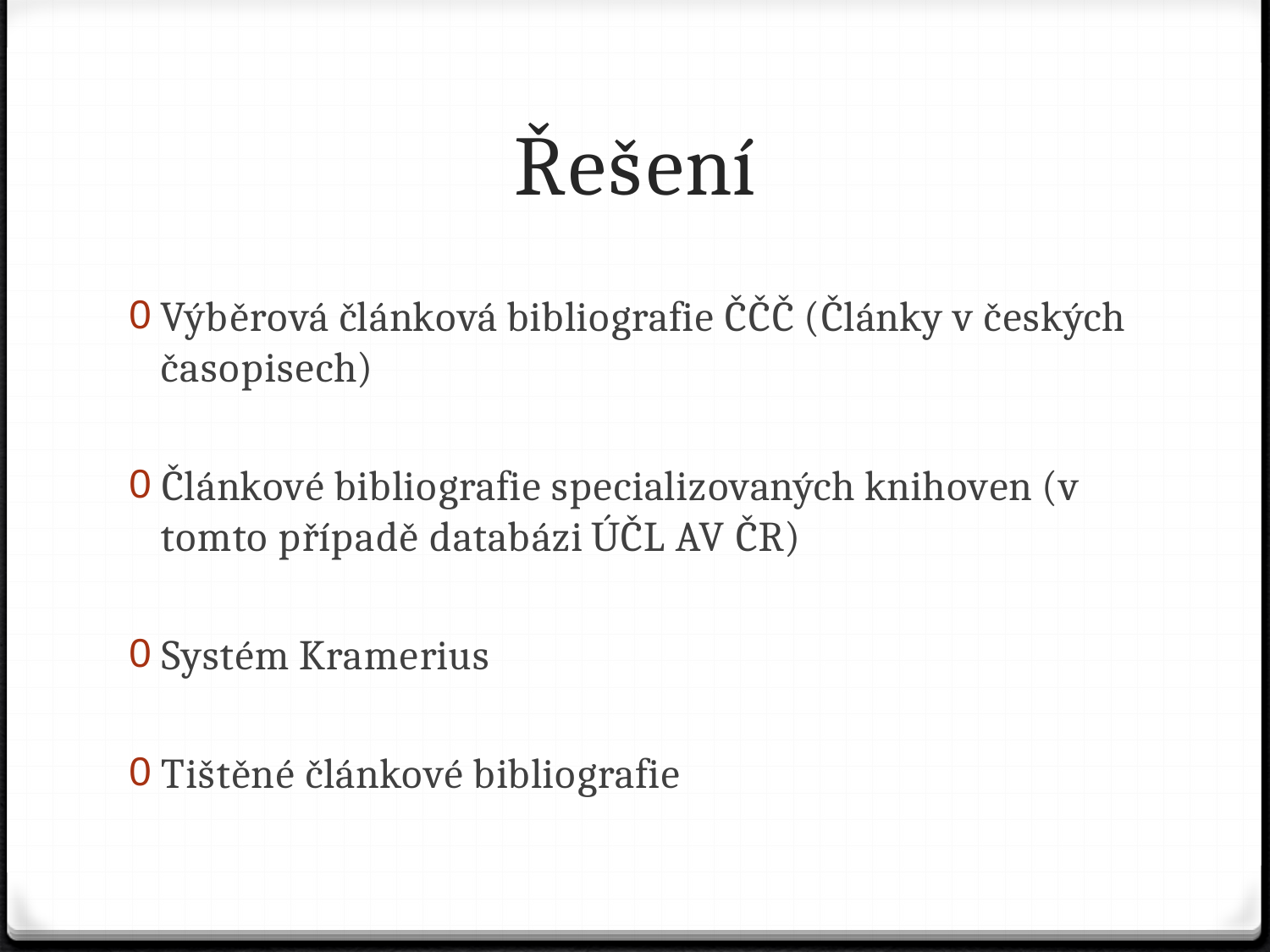

# Řešení
Výběrová článková bibliografie ČČČ (Články v českých časopisech)

Článkové bibliografie specializovaných knihoven (v tomto případě databázi ÚČL AV ČR)

Systém Kramerius

Tištěné článkové bibliografie